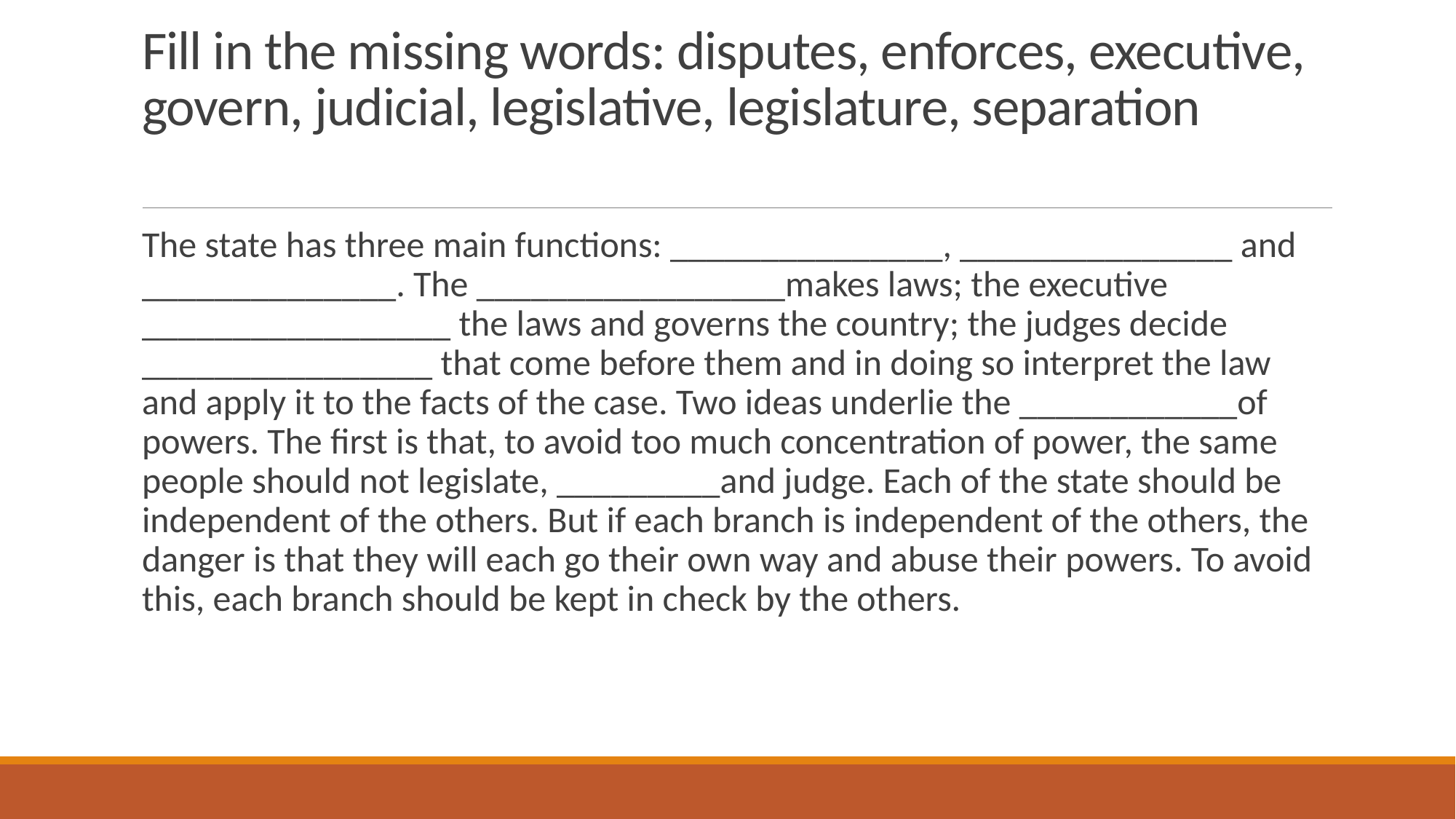

# Fill in the missing words: disputes, enforces, executive, govern, judicial, legislative, legislature, separation
The state has three main functions: _______________, _______________ and ______________. The _________________makes laws; the executive _________________ the laws and governs the country; the judges decide ________________ that come before them and in doing so interpret the law and apply it to the facts of the case. Two ideas underlie the ____________of powers. The first is that, to avoid too much concentration of power, the same people should not legislate, _________and judge. Each of the state should be independent of the others. But if each branch is independent of the others, the danger is that they will each go their own way and abuse their powers. To avoid this, each branch should be kept in check by the others.